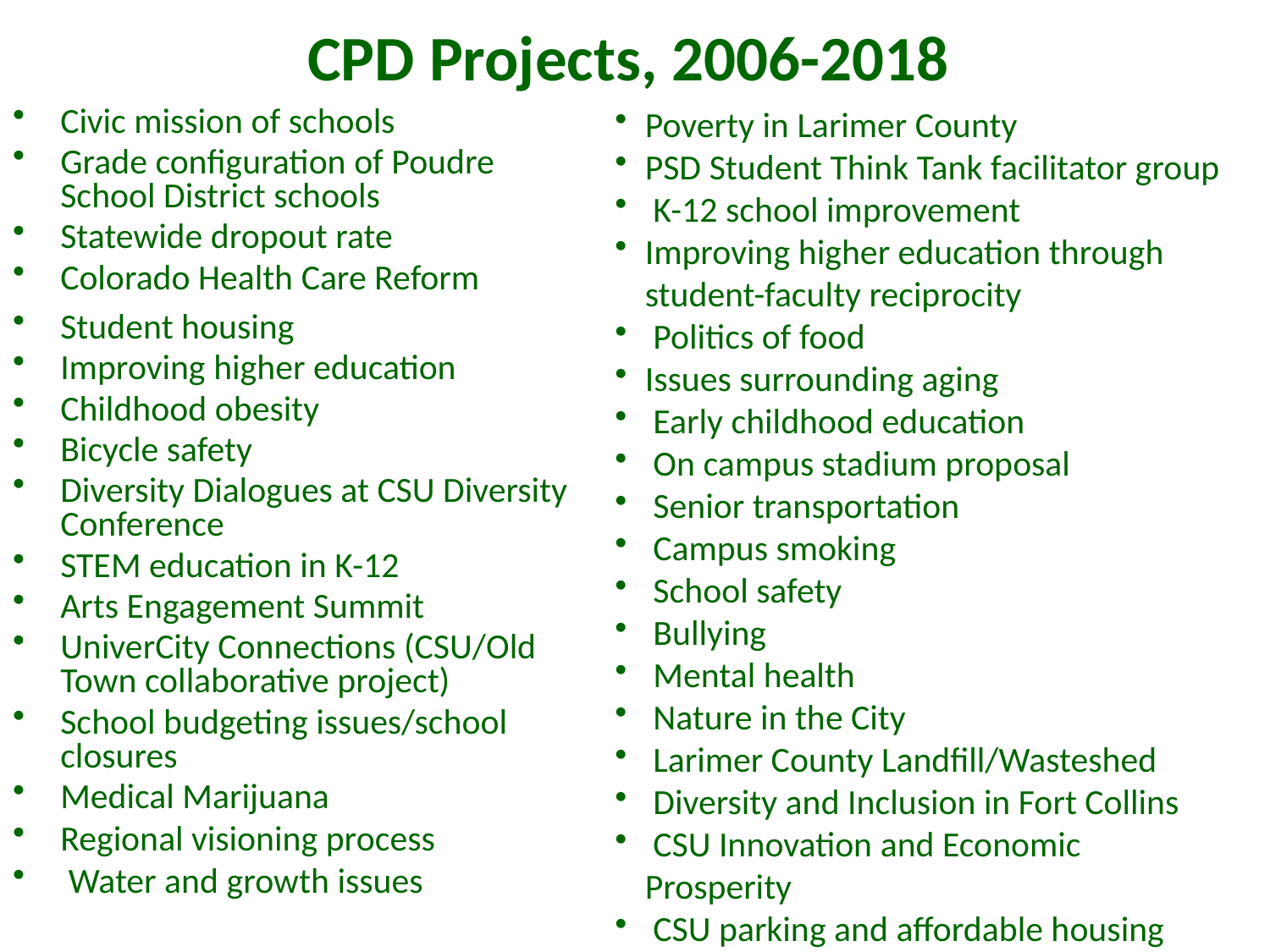

# CPD Projects, 2006-2018
Poverty in Larimer County
PSD Student Think Tank facilitator group
 K-12 school improvement
Improving higher education through student-faculty reciprocity
 Politics of food
Issues surrounding aging
 Early childhood education
 On campus stadium proposal
 Senior transportation
 Campus smoking
 School safety
 Bullying
 Mental health
 Nature in the City
 Larimer County Landfill/Wasteshed
 Diversity and Inclusion in Fort Collins
 CSU Innovation and Economic Prosperity
 CSU parking and affordable housing

Civic mission of schools
Grade configuration of Poudre School District schools
Statewide dropout rate
Colorado Health Care Reform
Student housing
Improving higher education
Childhood obesity
Bicycle safety
Diversity Dialogues at CSU Diversity Conference
STEM education in K-12
Arts Engagement Summit
UniverCity Connections (CSU/Old Town collaborative project)
School budgeting issues/school closures
Medical Marijuana
Regional visioning process
 Water and growth issues